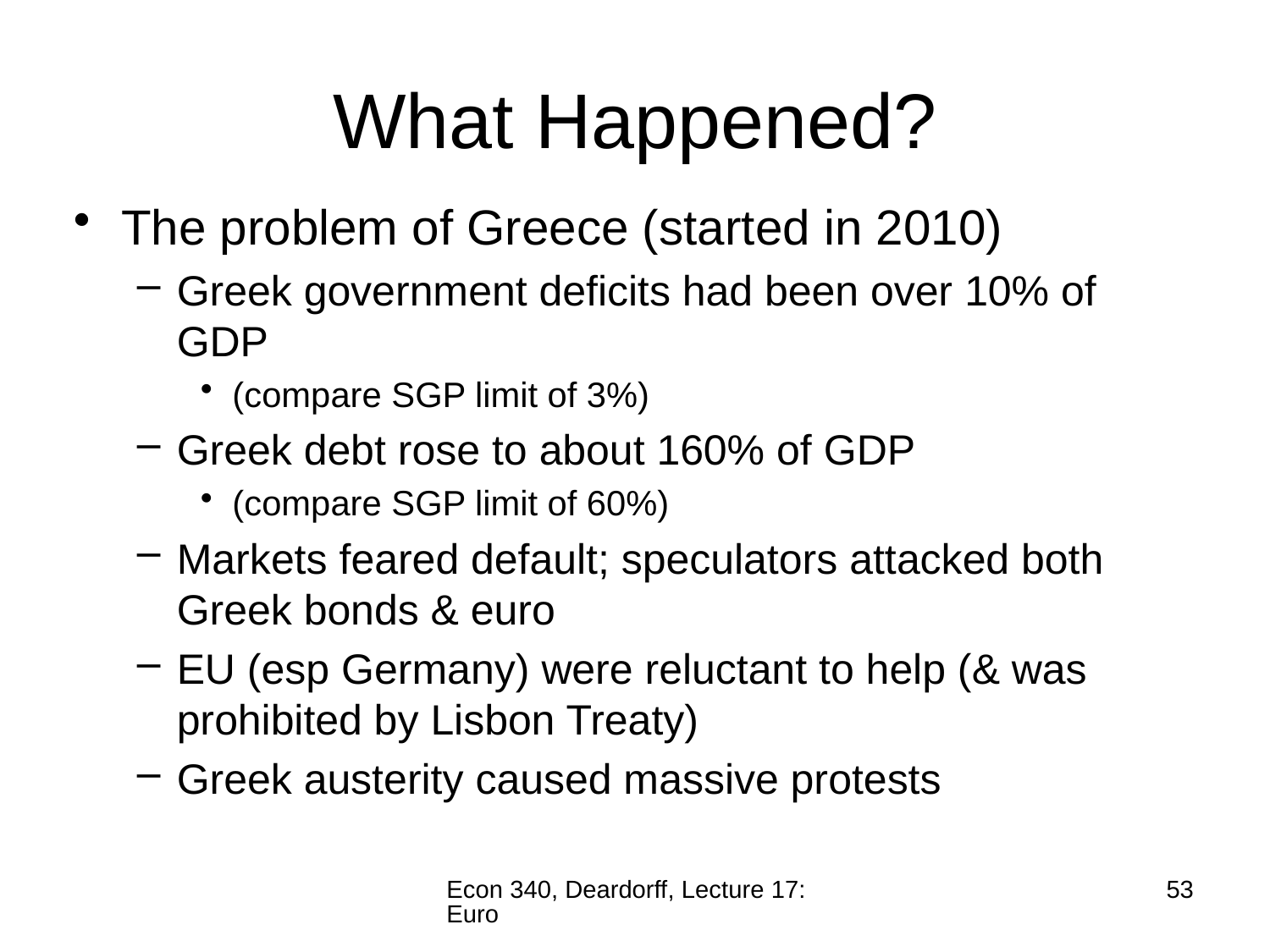

# What Happened?
The problem of Greece (started in 2010)
Greek government deficits had been over 10% of GDP
(compare SGP limit of 3%)
Greek debt rose to about 160% of GDP
(compare SGP limit of 60%)
Markets feared default; speculators attacked both Greek bonds & euro
EU (esp Germany) were reluctant to help (& was prohibited by Lisbon Treaty)
Greek austerity caused massive protests

Econ 340, Deardorff, Lecture 17: Euro
53